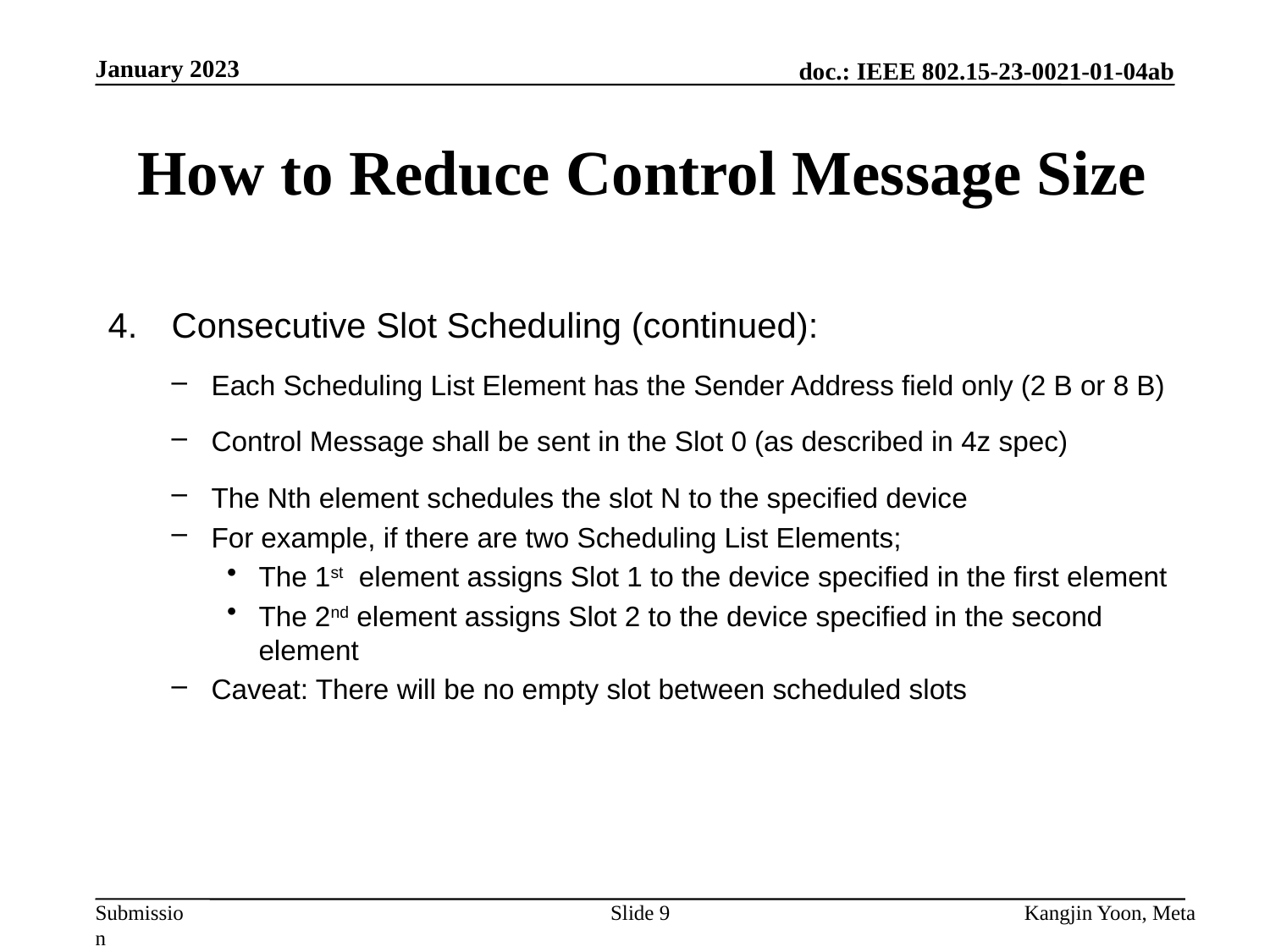

January 2023
# How to Reduce Control Message Size
Consecutive Slot Scheduling (continued):
Each Scheduling List Element has the Sender Address field only (2 B or 8 B)
Control Message shall be sent in the Slot 0 (as described in 4z spec)
The Nth element schedules the slot N to the specified device
For example, if there are two Scheduling List Elements;
The 1st  element assigns Slot 1 to the device specified in the first element
The 2nd element assigns Slot 2 to the device specified in the second element
Caveat: There will be no empty slot between scheduled slots

Slide 9
Kangjin Yoon, Meta